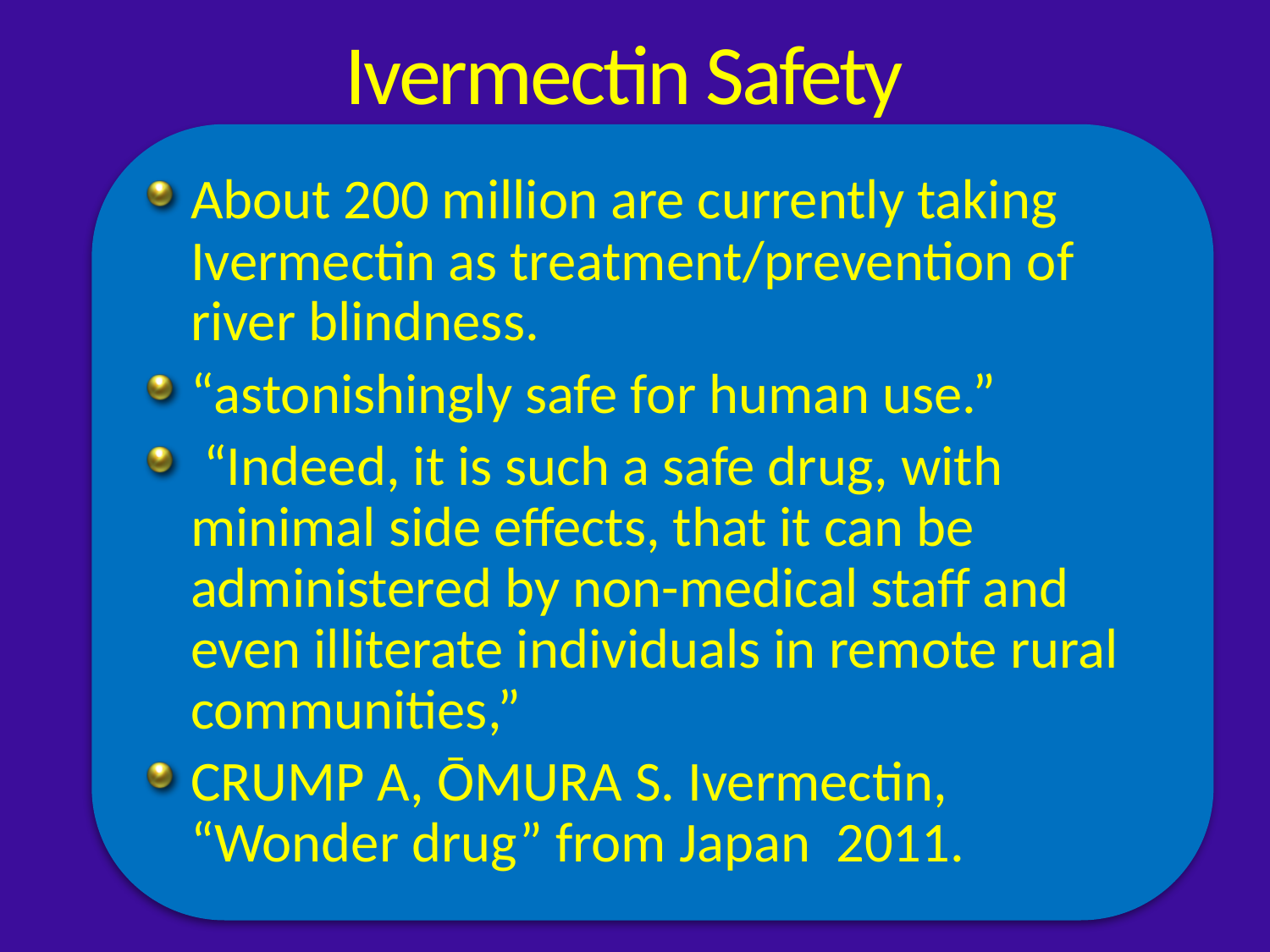

# Ivermectin Safety
About 200 million are currently taking Ivermectin as treatment/prevention of river blindness.
“astonishingly safe for human use.”
 “Indeed, it is such a safe drug, with minimal side effects, that it can be administered by non-medical staff and even illiterate individuals in remote rural communities,”
CRUMP A, ŌMURA S. Ivermectin, “Wonder drug” from Japan  2011.